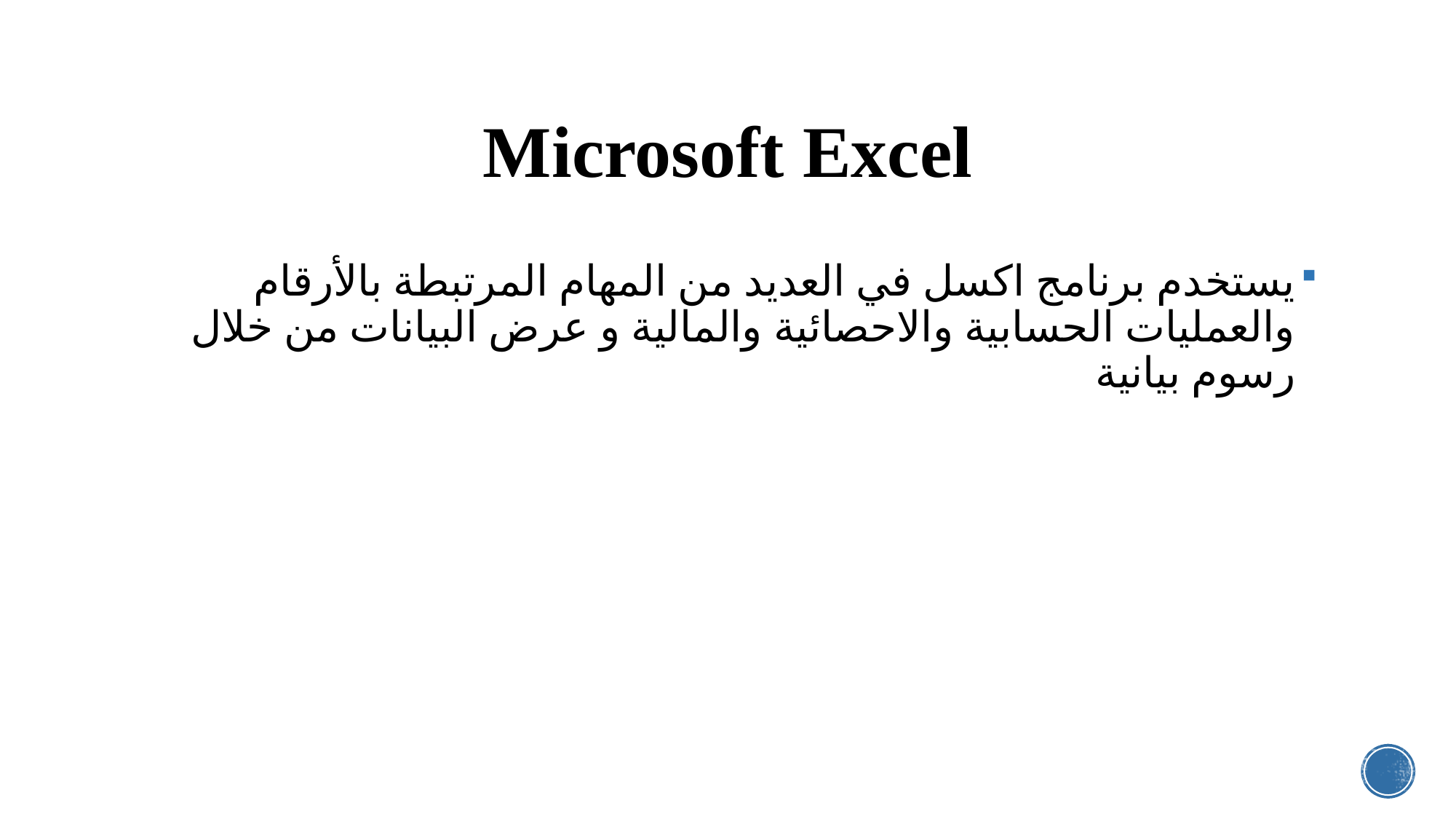

# Microsoft Excel
يستخدم برنامج اكسل في العديد من المهام المرتبطة بالأرقام والعمليات الحسابية والاحصائية والمالية و عرض البيانات من خلال رسوم بيانية